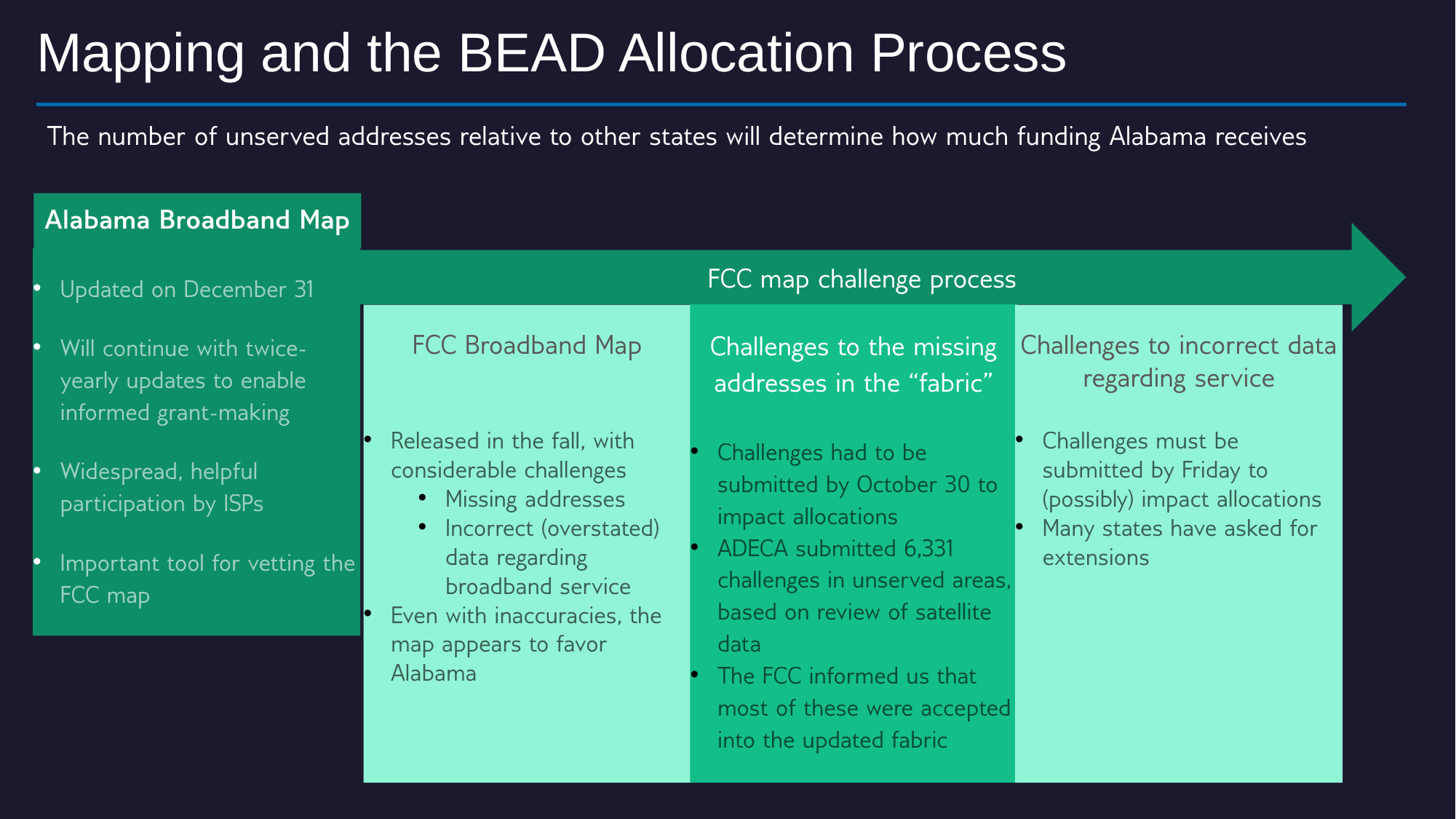

# Mapping and the BEAD Allocation Process
The number of unserved addresses relative to other states will determine how much funding Alabama receives
Alabama Broadband Map
FCC map challenge process
Updated on December 31
Will continue with twice-yearly updates to enable informed grant-making
Widespread, helpful participation by ISPs
Important tool for vetting the FCC map
Challenges to the missing addresses in the “fabric”

Challenges had to be submitted by October 30 to impact allocations
ADECA submitted 6,331 challenges in unserved areas, based on review of satellite data
The FCC informed us that most of these were accepted into the updated fabric

Challenges to incorrect data regarding service

Challenges must be submitted by Friday to (possibly) impact allocations
Many states have asked for extensions

FCC Broadband Map

Released in the fall, with considerable challenges
Missing addresses
Incorrect (overstated) data regarding broadband service
Even with inaccuracies, the map appears to favor Alabama